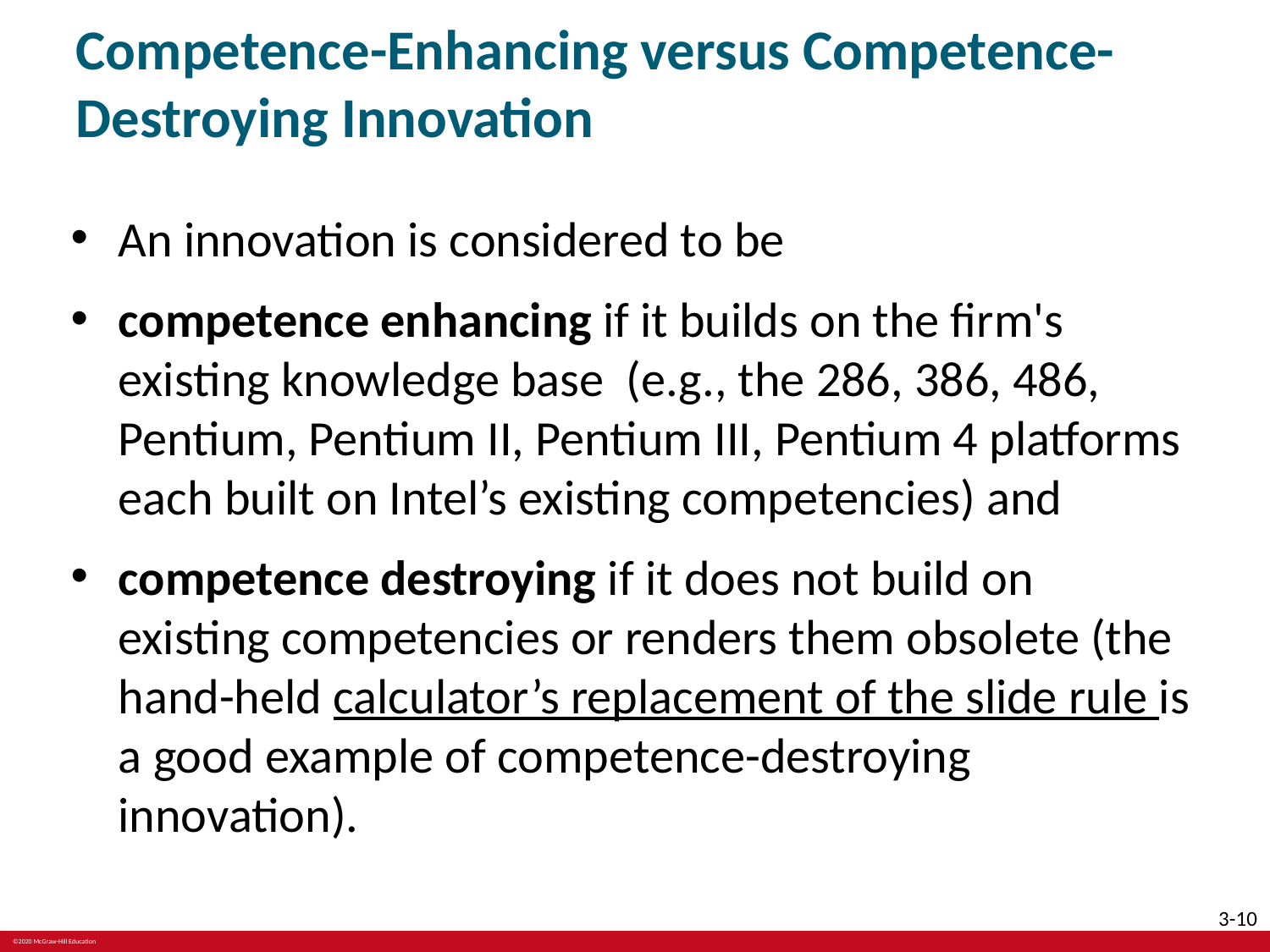

# Competence-Enhancing versus Competence-Destroying Innovation
An innovation is considered to be
competence enhancing if it builds on the firm's existing knowledge base  (e.g., the 286, 386, 486, Pentium, Pentium II, Pentium III, Pentium 4 platforms each built on Intel’s existing competencies) and
competence destroying if it does not build on existing competencies or renders them obsolete (the hand-held calculator’s replacement of the slide rule is a good example of competence-destroying innovation).